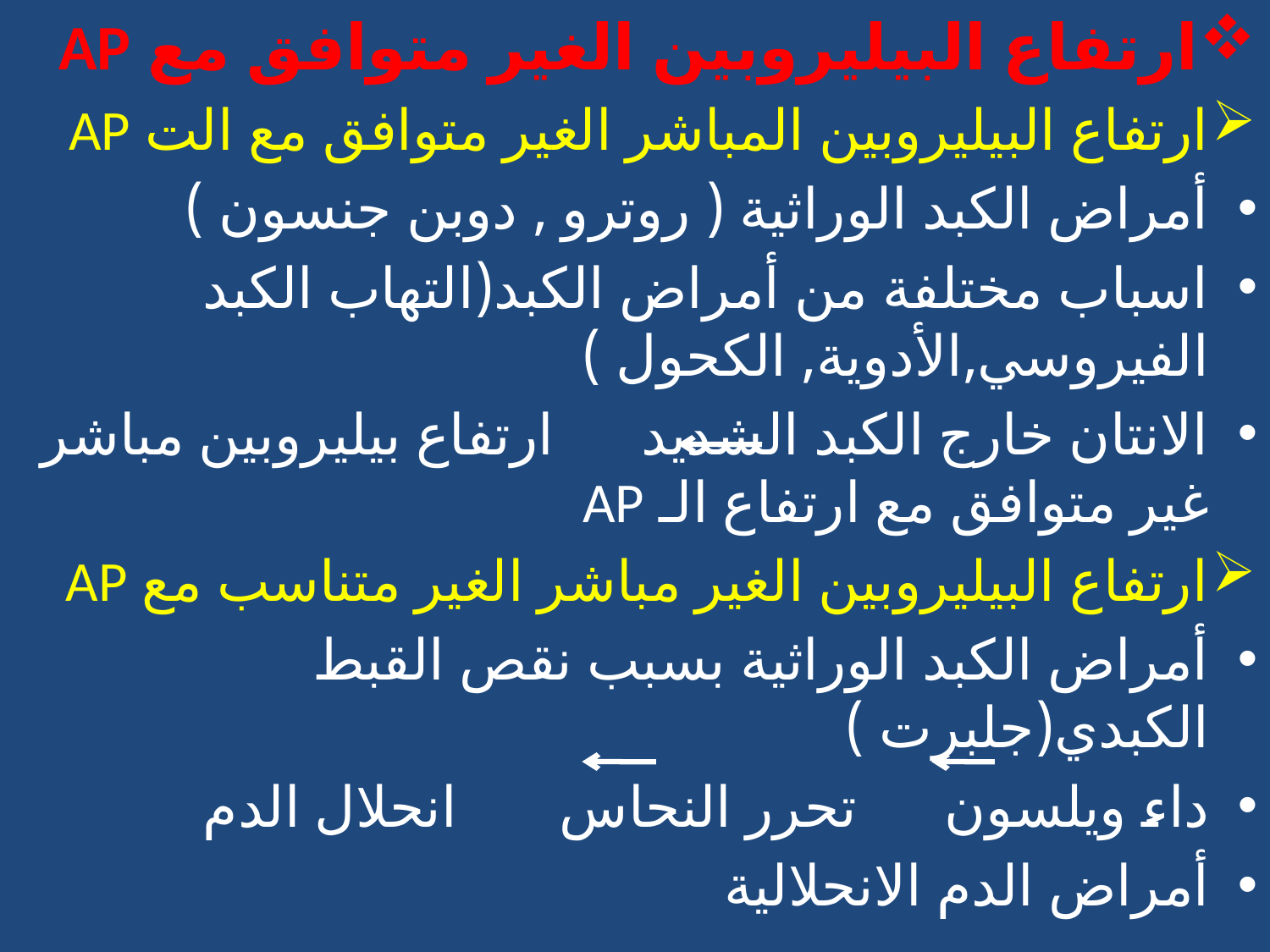

ارتفاع البيليروبين الغير متوافق مع AP
ارتفاع البيليروبين المباشر الغير متوافق مع الت AP
أمراض الكبد الوراثية ( روترو , دوبن جنسون )
اسباب مختلفة من أمراض الكبد(التهاب الكبد الفيروسي,الأدوية, الكحول )
الانتان خارج الكبد الشديد      ارتفاع بيليروبين مباشر غير متوافق مع ارتفاع الـ AP
ارتفاع البيليروبين الغير مباشر الغير متناسب مع AP
أمراض الكبد الوراثية بسبب نقص القبط الكبدي(جلبرت )
داء ويلسون      تحرر النحاس       انحلال الدم
أمراض الدم الانحلالية
#